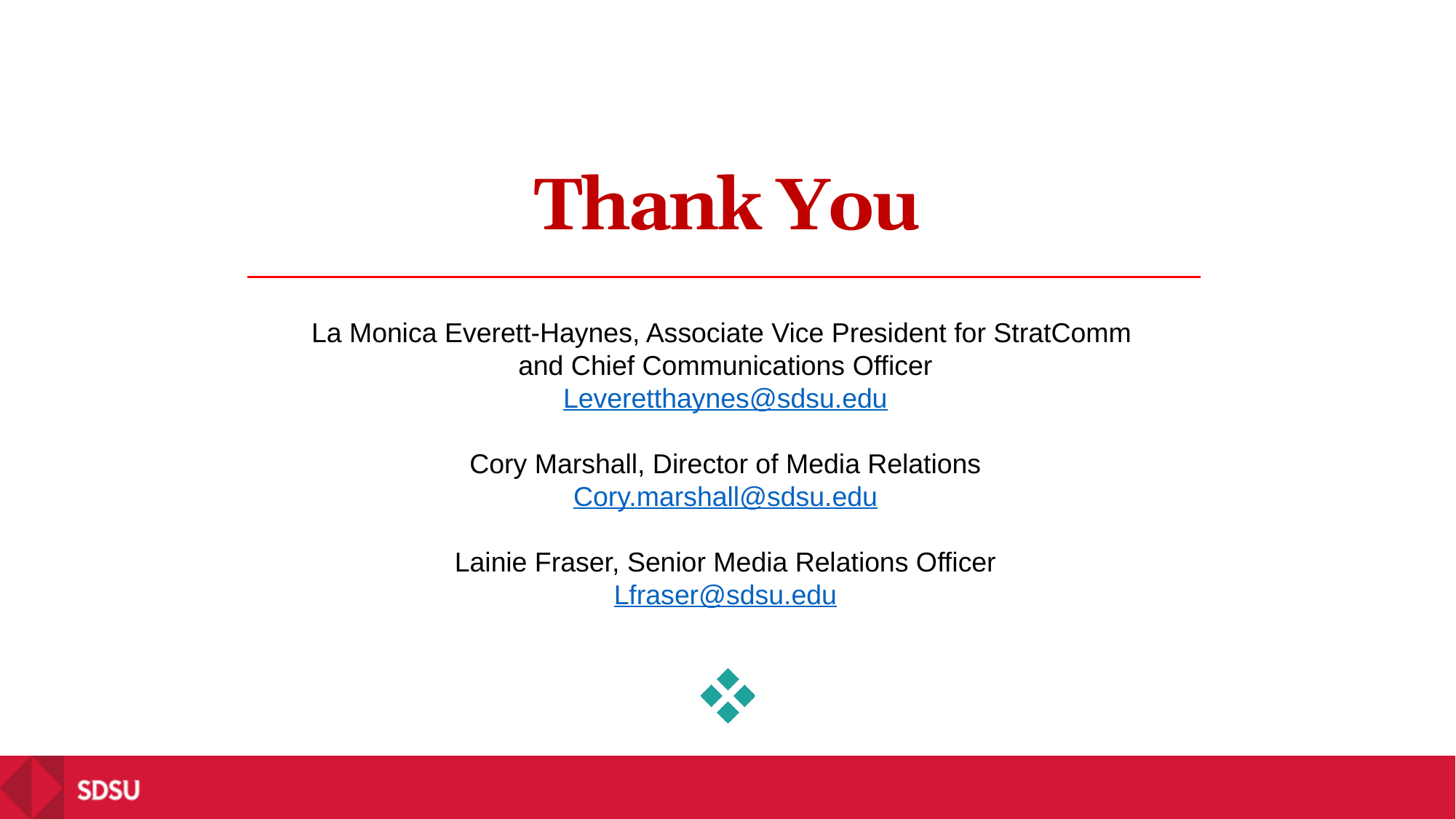

Thank You
La Monica Everett-Haynes, Associate Vice President for StratComm
and Chief Communications Officer
Leveretthaynes@sdsu.edu

Cory Marshall, Director of Media Relations
Cory.marshall@sdsu.edu

Lainie Fraser, Senior Media Relations Officer
Lfraser@sdsu.edu